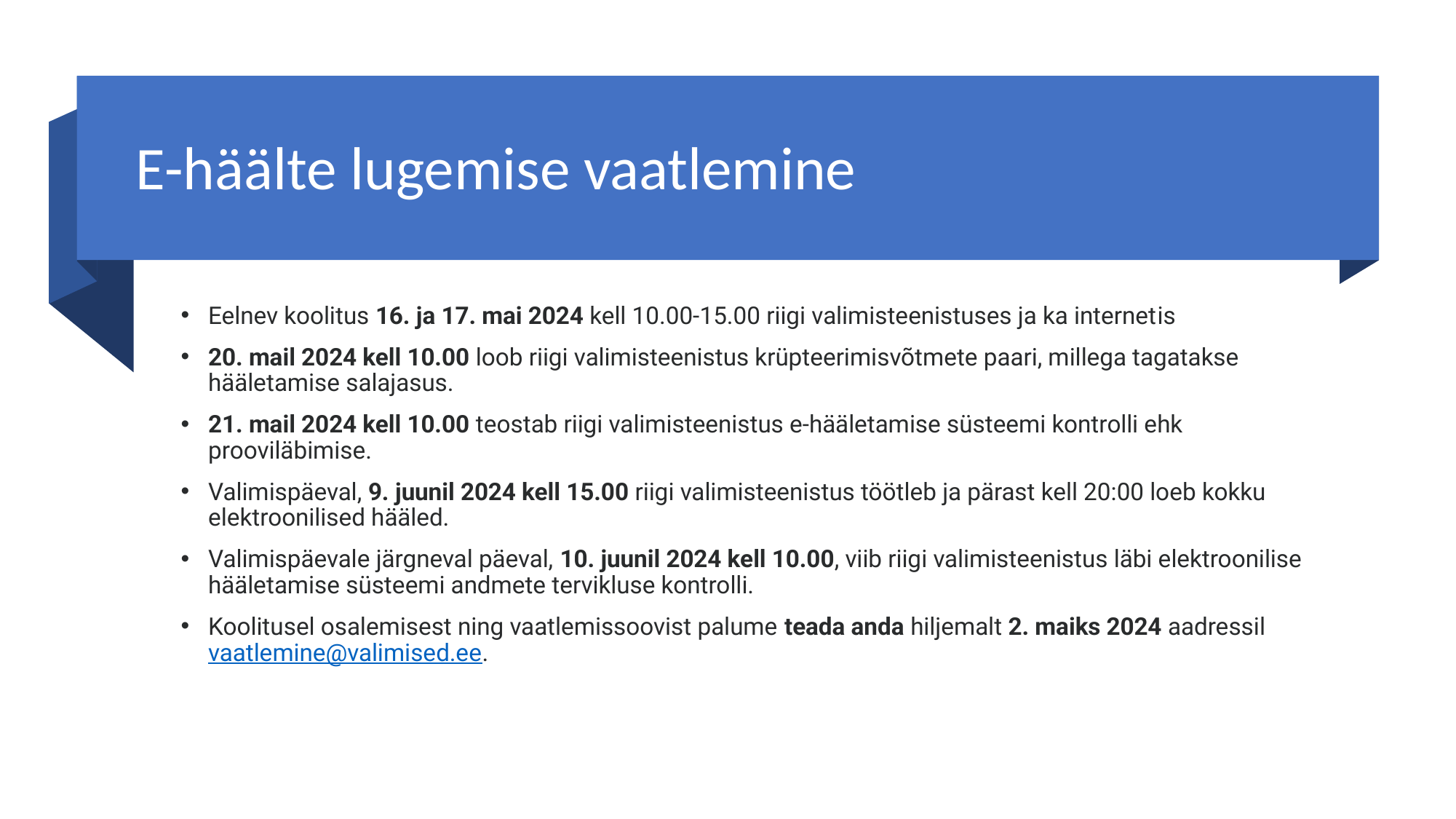

# E-häälte lugemise vaatlemine
Eelnev koolitus 16. ja 17. mai 2024 kell 10.00-15.00 riigi valimisteenistuses ja ka internetis
20. mail 2024 kell 10.00 loob riigi valimisteenistus krüpteerimisvõtmete paari, millega tagatakse hääletamise salajasus.
21. mail 2024 kell 10.00 teostab riigi valimisteenistus e-hääletamise süsteemi kontrolli ehk prooviläbimise.
Valimispäeval, 9. juunil 2024 kell 15.00 riigi valimisteenistus töötleb ja pärast kell 20:00 loeb kokku elektroonilised hääled.
Valimispäevale järgneval päeval, 10. juunil 2024 kell 10.00, viib riigi valimisteenistus läbi elektroonilise hääletamise süsteemi andmete tervikluse kontrolli.
Koolitusel osalemisest ning vaatlemissoovist palume teada anda hiljemalt 2. maiks 2024 aadressil vaatlemine@valimised.ee.